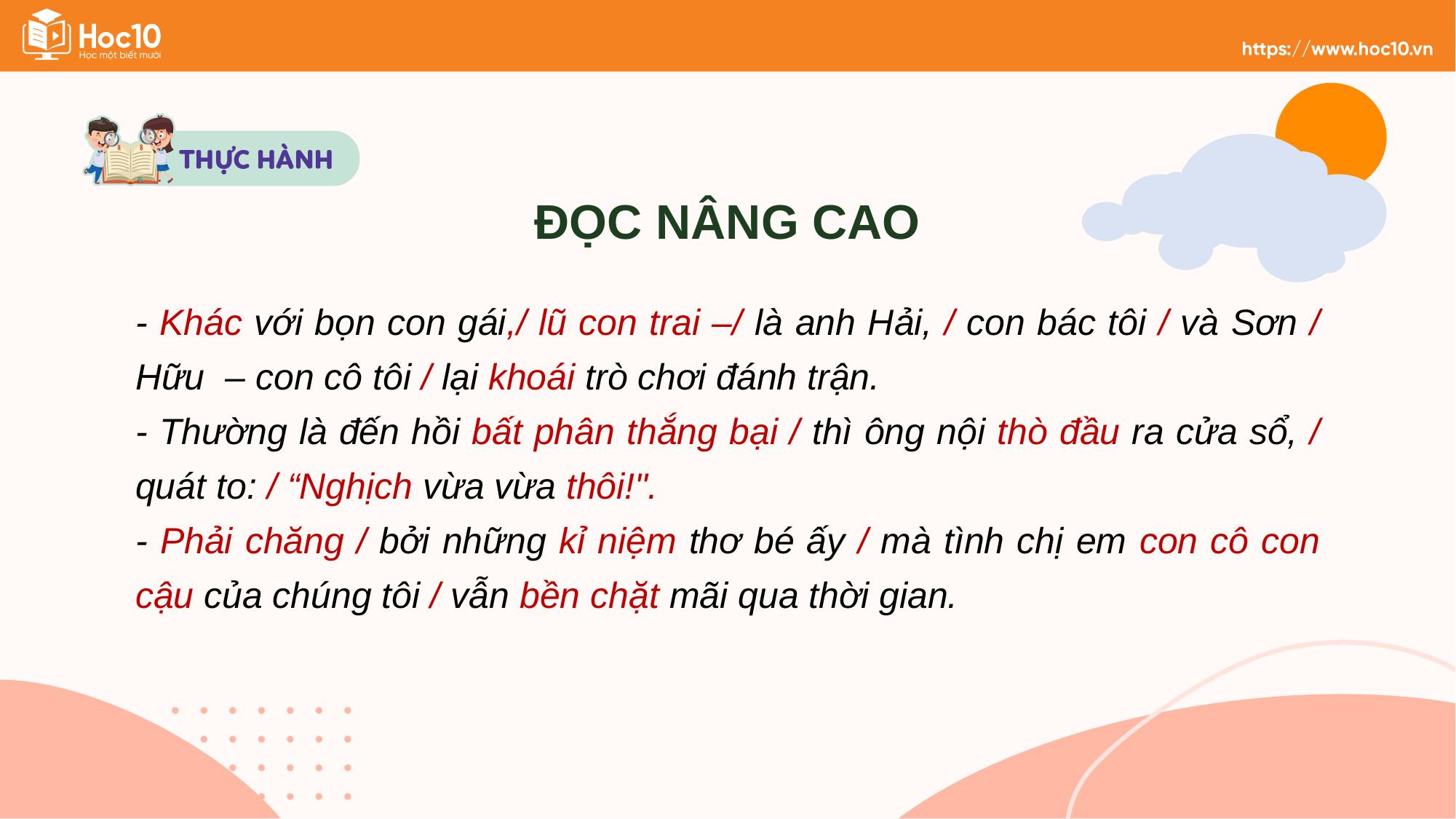

ĐỌC NÂNG CAO
- Khác với bọn con gái,/ lũ con trai –/ là anh Hải, / con bác tôi / và Sơn / Hữu  – con cô tôi / lại khoái trò chơi đánh trận.
- Thường là đến hồi bất phân thắng bại / thì ông nội thò đầu ra cửa sổ, / quát to: / “Nghịch vừa vừa thôi!".
- Phải chăng / bởi những kỉ niệm thơ bé ấy / mà tình chị em con cô con cậu của chúng tôi / vẫn bền chặt mãi qua thời gian.